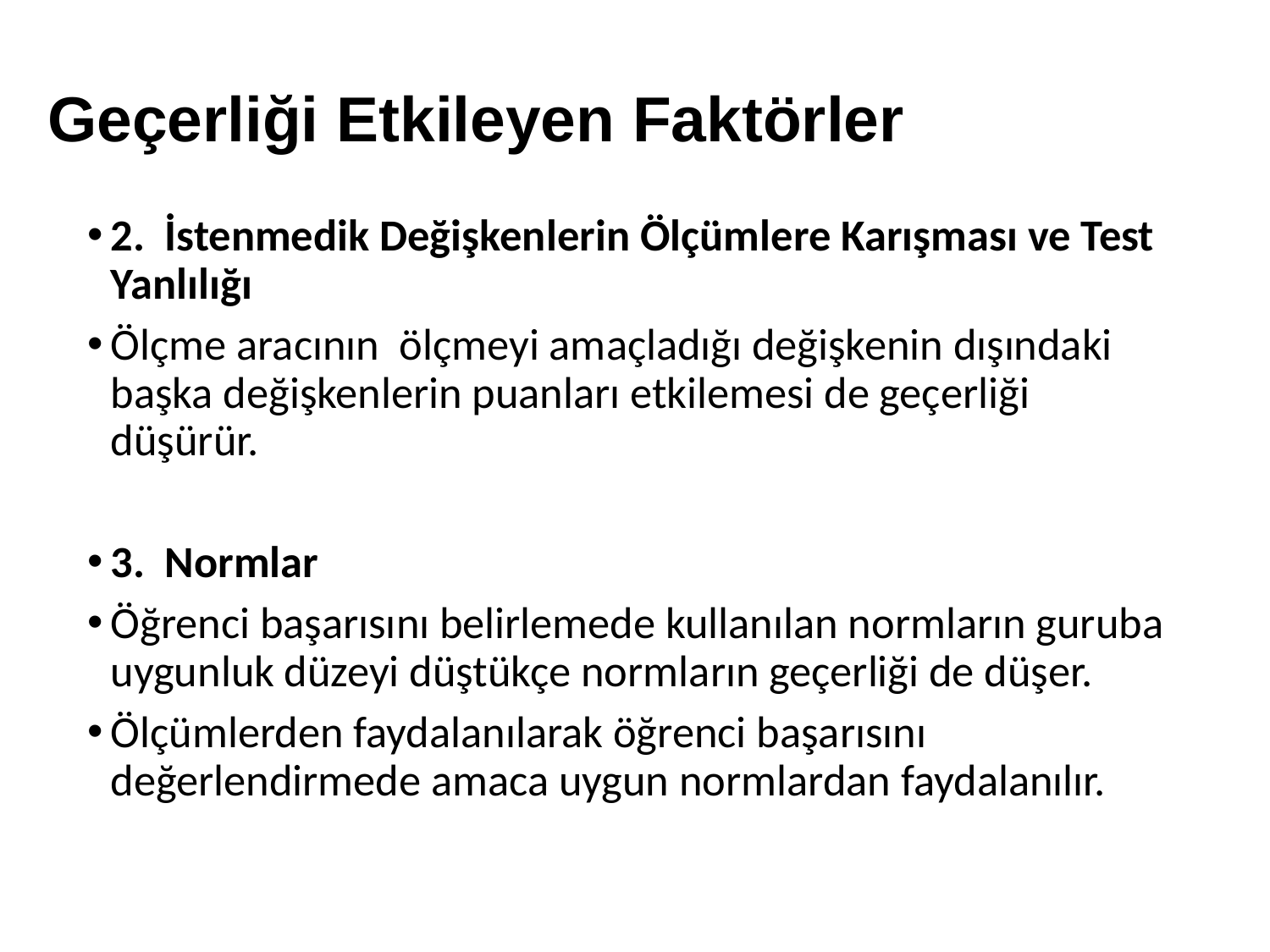

# Geçerliği Etkileyen Faktörler
2.  İstenmedik Değişkenlerin Ölçümlere Karışması ve Test Yanlılığı
Ölçme aracının  ölçmeyi amaçladığı değişkenin dışındaki başka değişkenlerin puanları etkilemesi de geçerliği düşürür.

3.  Normlar
Öğrenci başarısını belirlemede kullanılan normların guruba uygunluk düzeyi düştükçe normların geçerliği de düşer.
Ölçümlerden faydalanılarak öğrenci başarısını değerlendirmede amaca uygun normlardan faydalanılır.